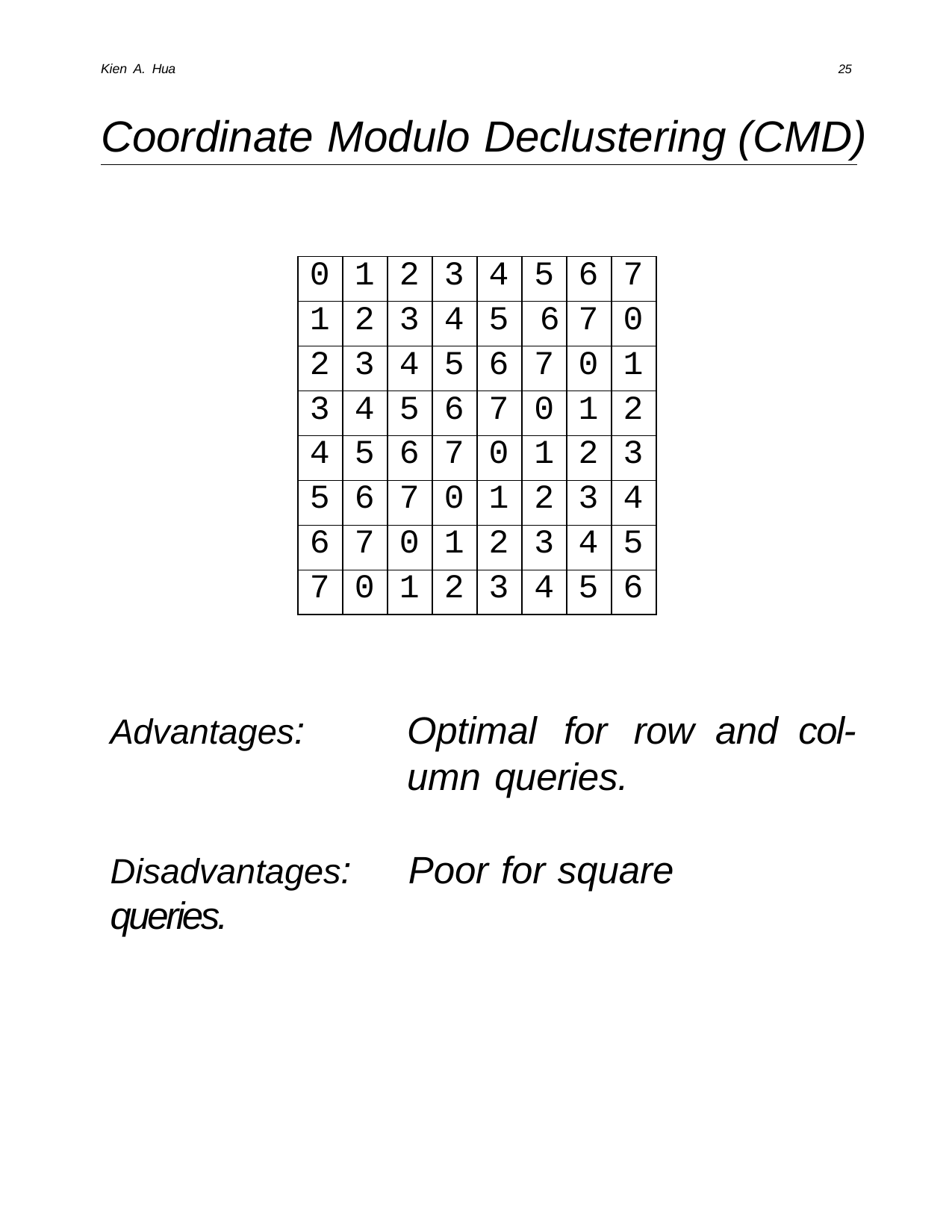

Kien A. Hua
25
# Coordinate Modulo Declustering (CMD)

| 0 | 1 | 2 | 3 | 4 | 5 | 6 | 7 |
| --- | --- | --- | --- | --- | --- | --- | --- |
| 1 | 2 | 3 | 4 | 5 | 6 | 7 | 0 |
| 2 | 3 | 4 | 5 | 6 | 7 | 0 | 1 |
| 3 | 4 | 5 | 6 | 7 | 0 | 1 | 2 |
| 4 | 5 | 6 | 7 | 0 | 1 | 2 | 3 |
| 5 | 6 | 7 | 0 | 1 | 2 | 3 | 4 |
| 6 | 7 | 0 | 1 | 2 | 3 | 4 | 5 |
| 7 | 0 | 1 | 2 | 3 | 4 | 5 | 6 |
Advantages:
Optimal	for	row	and	col- umn queries.
Disadvantages:	Poor for square queries.